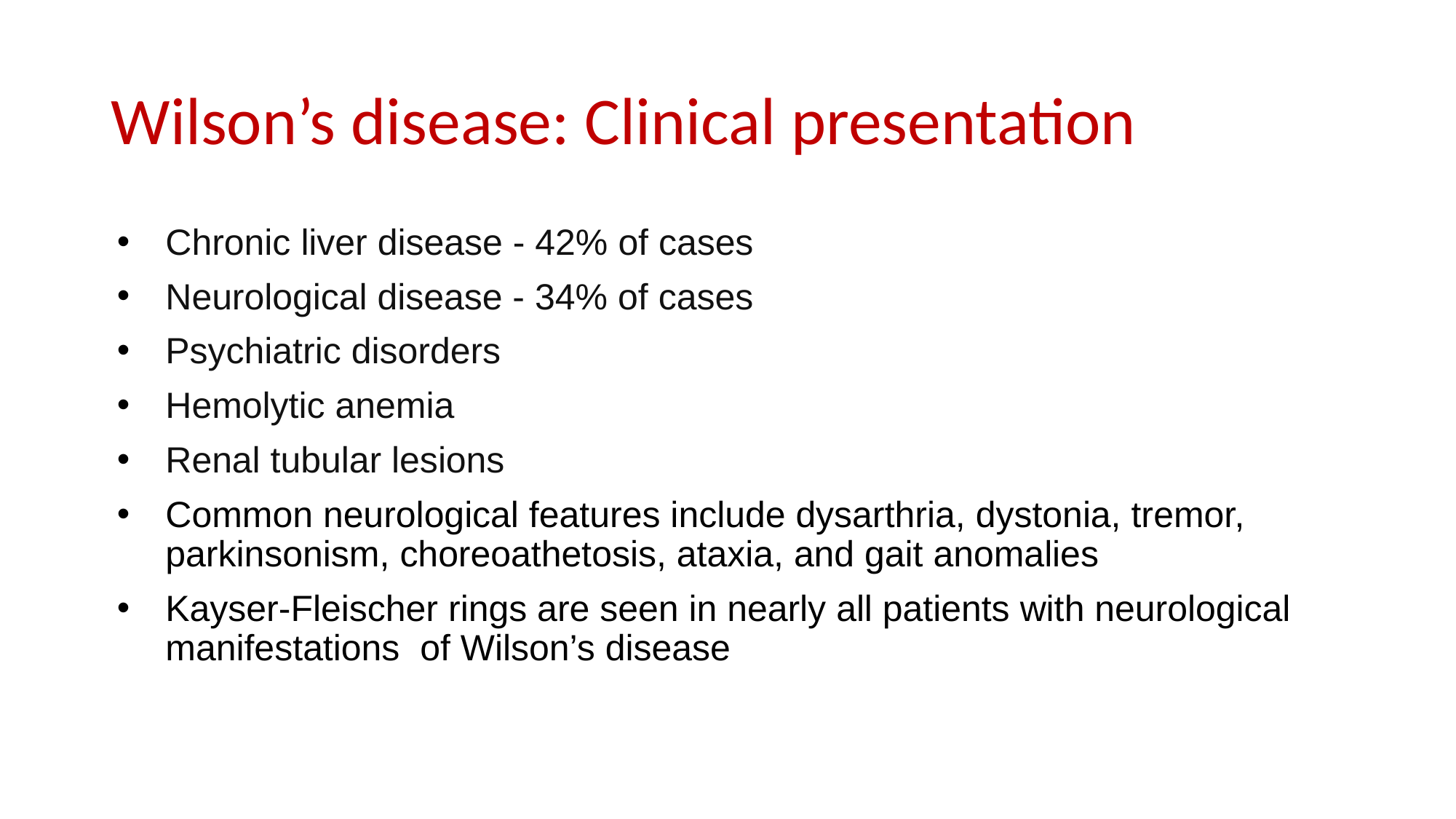

# Wilson’s disease: Clinical presentation
Chronic liver disease - 42% of cases
Neurological disease - 34% of cases
Psychiatric disorders
Hemolytic anemia
Renal tubular lesions
Common neurological features include dysarthria, dystonia, tremor, parkinsonism, choreoathetosis, ataxia, and gait anomalies
Kayser-Fleischer rings are seen in nearly all patients with neurological manifestations  of Wilson’s disease